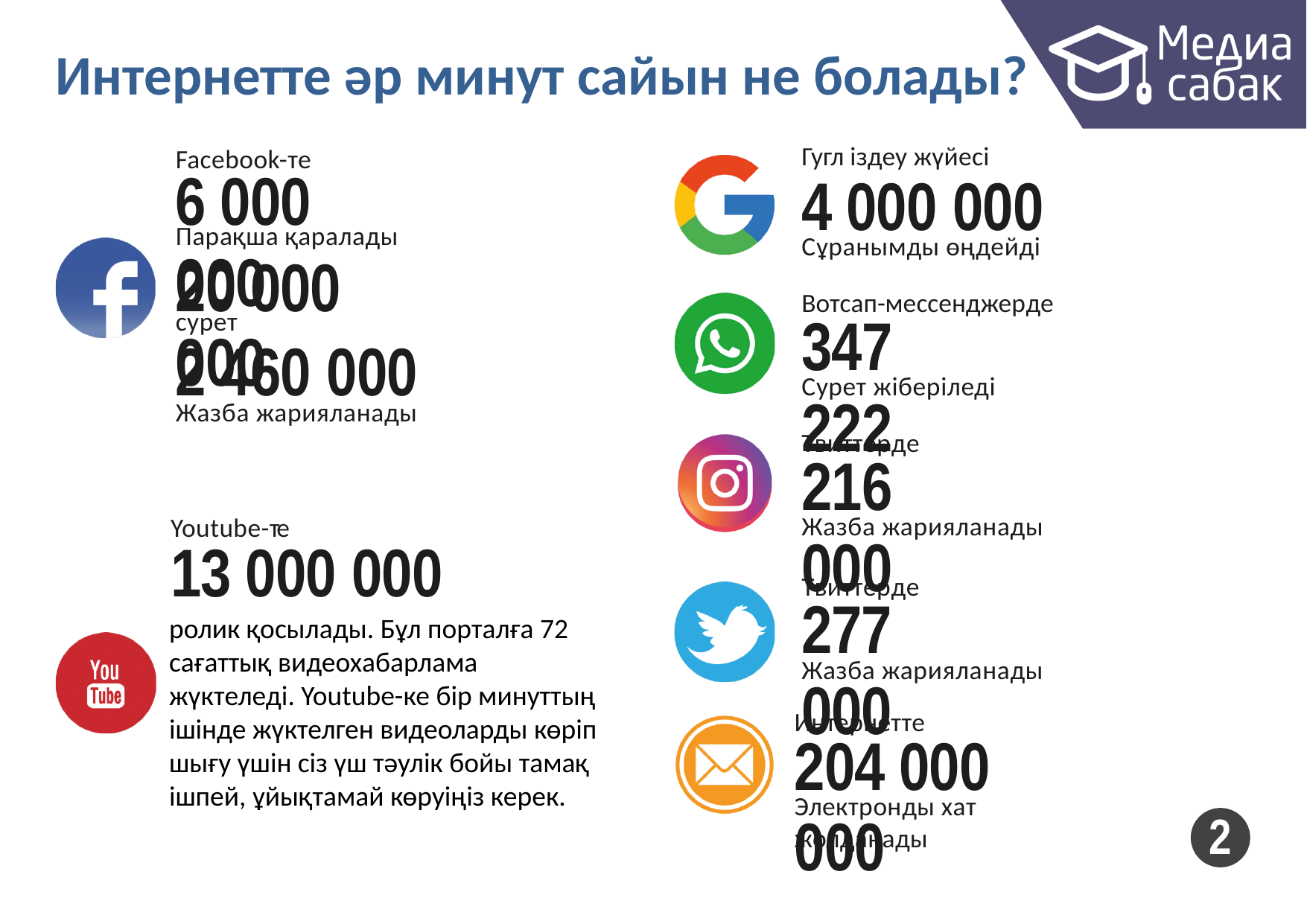

# Интернетте әр минут сайын не болады?
Facebook-те
Гугл іздеу жүйесі
4 000 000

6 000 000
Парақша қаралады
20 000 000
Сұранымды өңдейді

Вотсап-мессенджерде

347 222
сурет
2 460 000
Сурет жіберіледі
Жазба жарияланады
Твиттерде

216 000
Жазба жарияланады
Youtube- те
13 000 000
ролик қосылады. Бұл порталға 72 сағаттық видеохабарлама жүктеледі. Youtube-ке бір минуттың ішінде жүктелген видеоларды көріп шығу үшін сіз үш тәулік бойы тамақ ішпей, ұйықтамай көруіңіз керек.
Твиттерде

277 000

Жазба жарияланады
Интернетте

204 000 000
Электронды хат жолданады
2